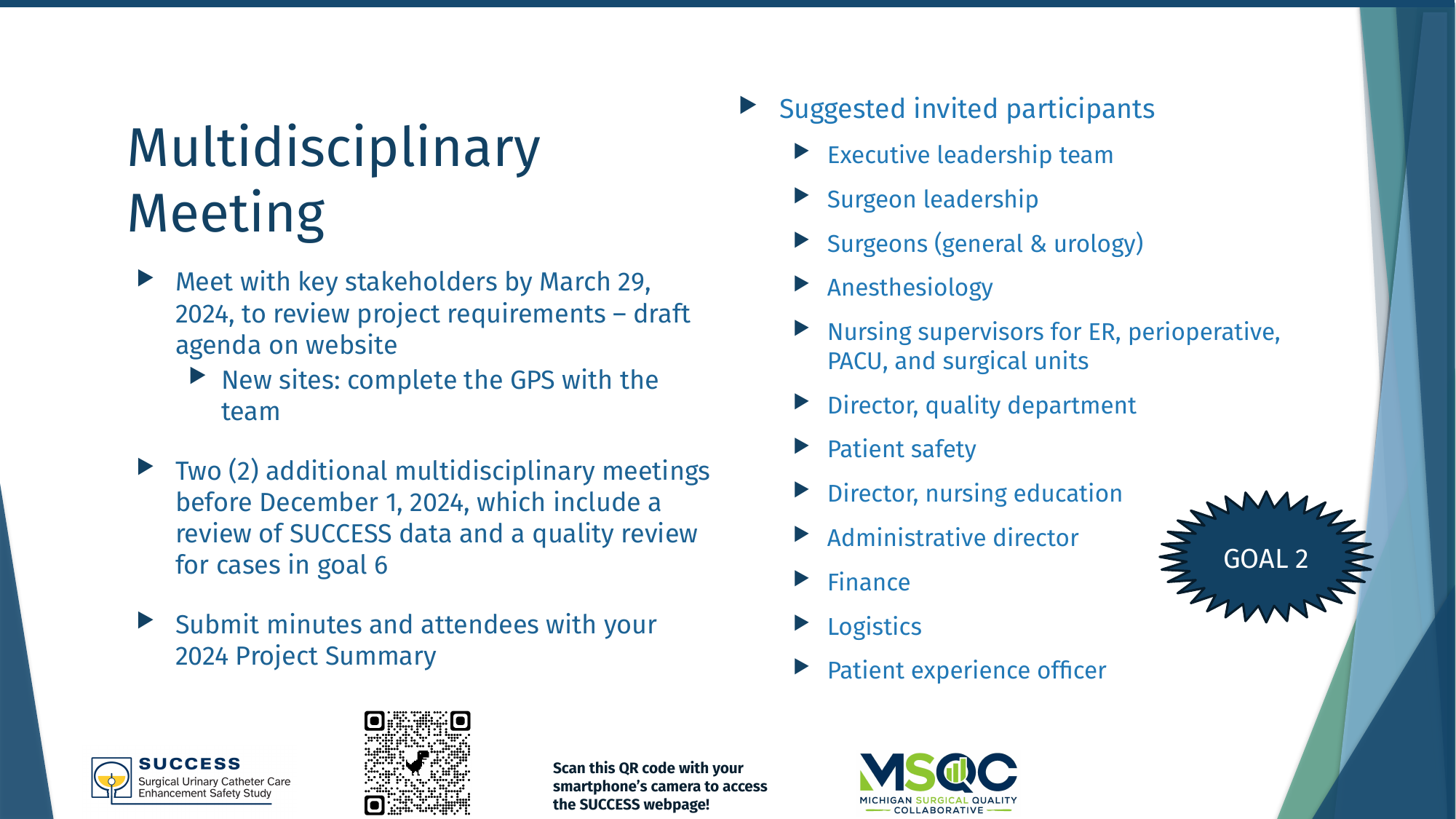

Suggested invited participants
Executive leadership team
Surgeon leadership
Surgeons (general & urology)
Anesthesiology
Nursing supervisors for ER, perioperative, PACU, and surgical units
Director, quality department
Patient safety
Director, nursing education
Administrative director
Finance
Logistics
Patient experience officer
Multidisciplinary Meeting
Meet with key stakeholders by March 29, 2024, to review project requirements – draft agenda on website
New sites: complete the GPS with the team

Two (2) additional multidisciplinary meetings before December 1, 2024, which include a review of SUCCESS data and a quality review for cases in goal 6

Submit minutes and attendees with your 2024 Project Summary

GOAL 2